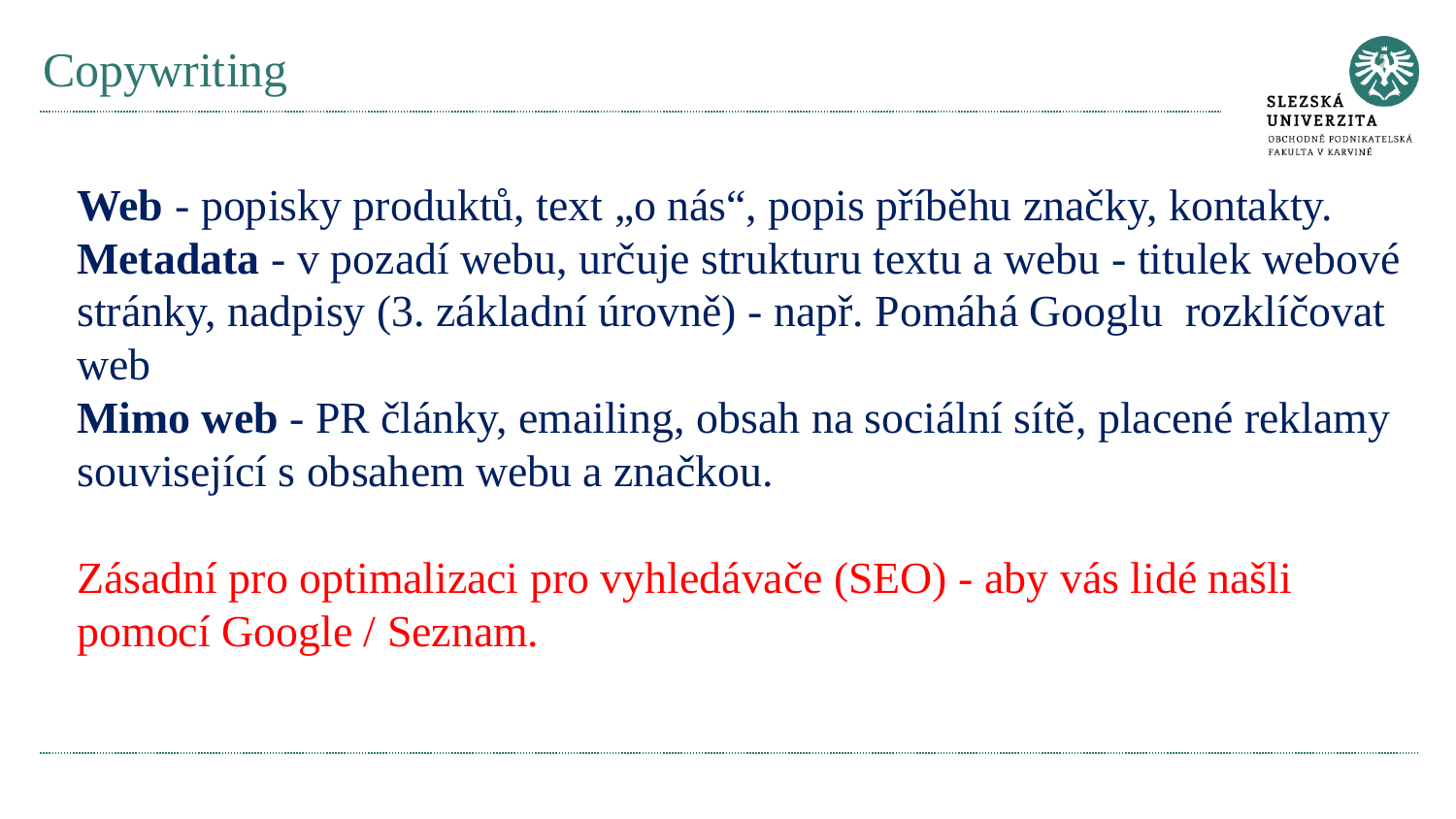

# Copywriting
Web - popisky produktů, text „o nás“, popis příběhu značky, kontakty.
Metadata - v pozadí webu, určuje strukturu textu a webu - titulek webové stránky, nadpisy (3. základní úrovně) - např. Pomáhá Googlu  rozklíčovat web
Mimo web - PR články, emailing, obsah na sociální sítě, placené reklamy související s obsahem webu a značkou.

Zásadní pro optimalizaci pro vyhledávače (SEO) - aby vás lidé našli pomocí Google / Seznam.